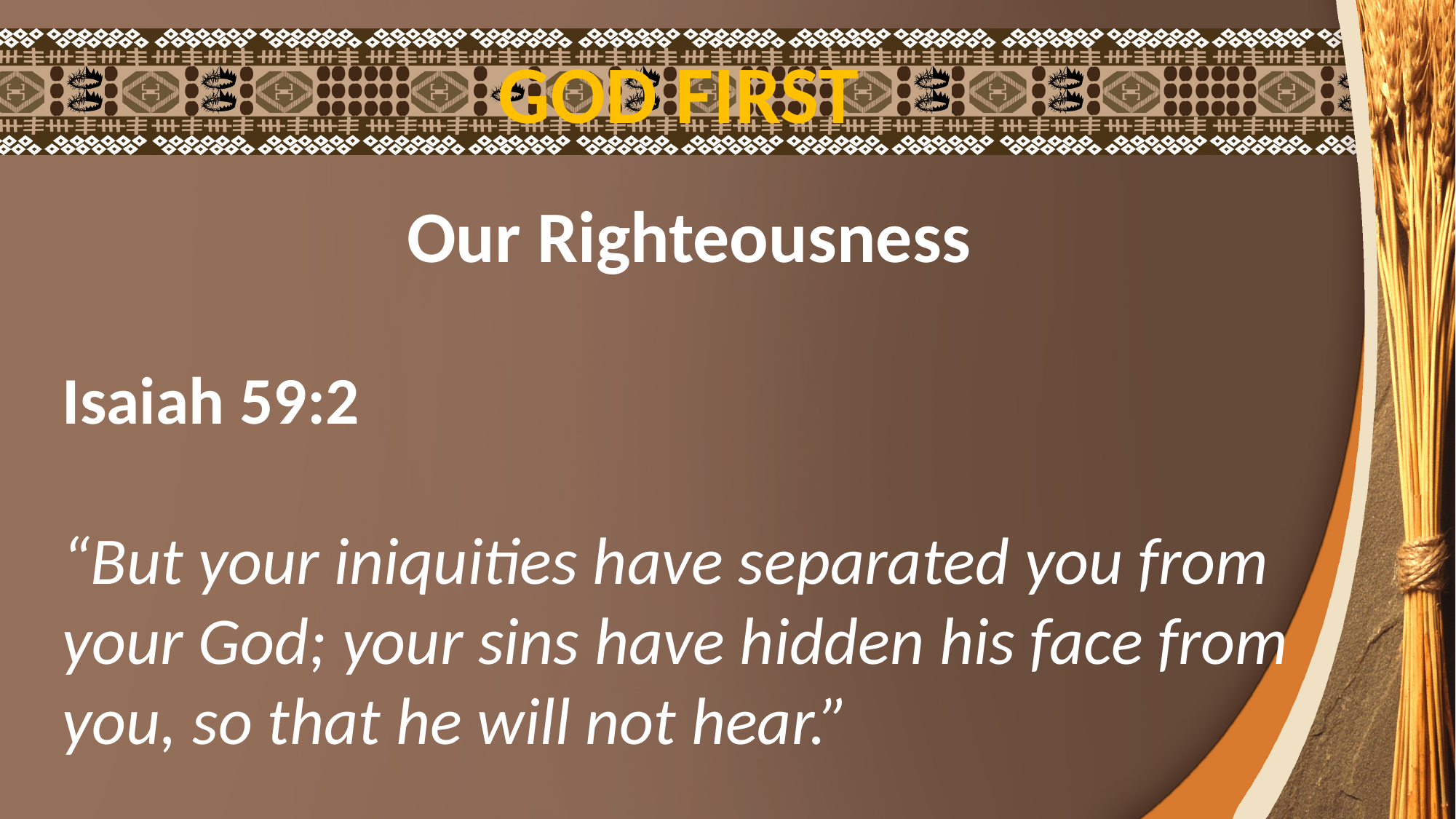

GOD FIRST
Our Righteousness

Isaiah 59:2

“But your iniquities have separated you from your God; your sins have hidden his face from you, so that he will not hear.”